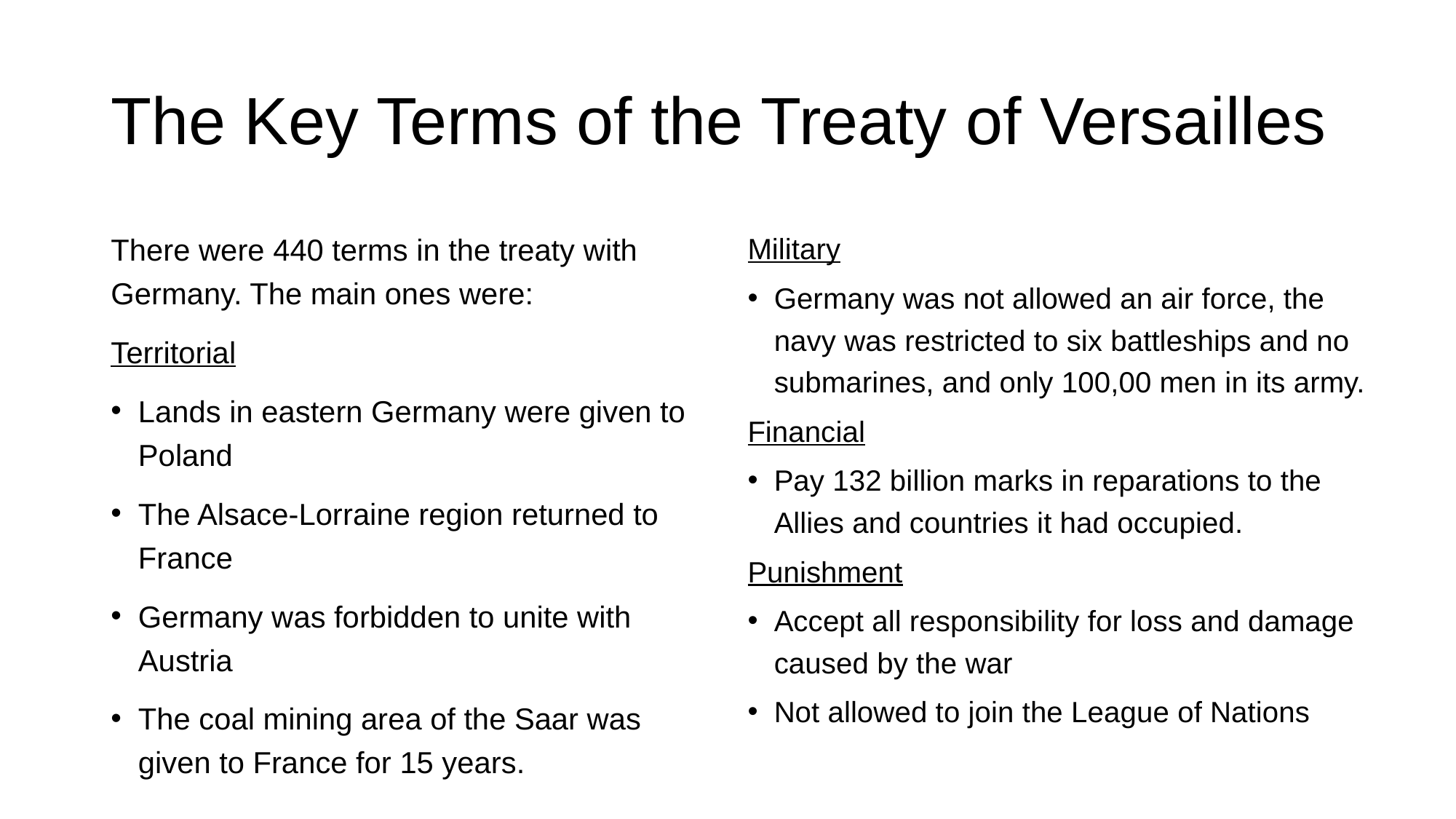

# The Key Terms of the Treaty of Versailles
Military
Germany was not allowed an air force, the navy was restricted to six battleships and no submarines, and only 100,00 men in its army.
Financial
Pay 132 billion marks in reparations to the Allies and countries it had occupied.
Punishment
Accept all responsibility for loss and damage caused by the war
Not allowed to join the League of Nations

There were 440 terms in the treaty with Germany. The main ones were:
Territorial
Lands in eastern Germany were given to Poland
The Alsace-Lorraine region returned to France
Germany was forbidden to unite with Austria
The coal mining area of the Saar was given to France for 15 years.